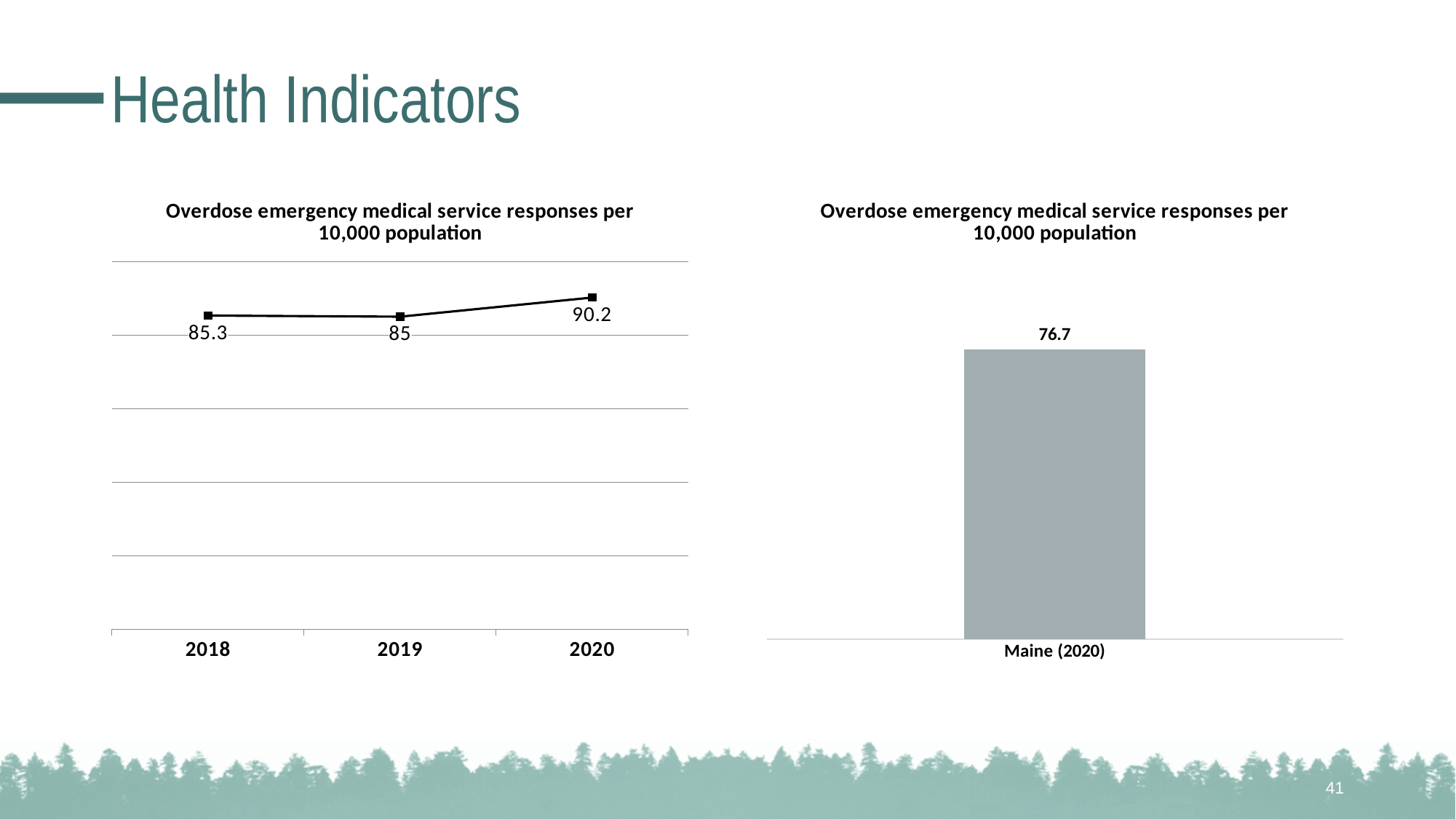

# Health Indicators

### Chart: Overdose emergency medical service responses per 10,000 population

| Category |  |
|---|---|
| 2018 | 0.853 |
| 2019 | 0.85 |
| 2020 | 0.902 |

### Chart: Overdose emergency medical service responses per 10,000 population

| Category |  |
|---|---|
| Maine (2020) | 76.7 |
41